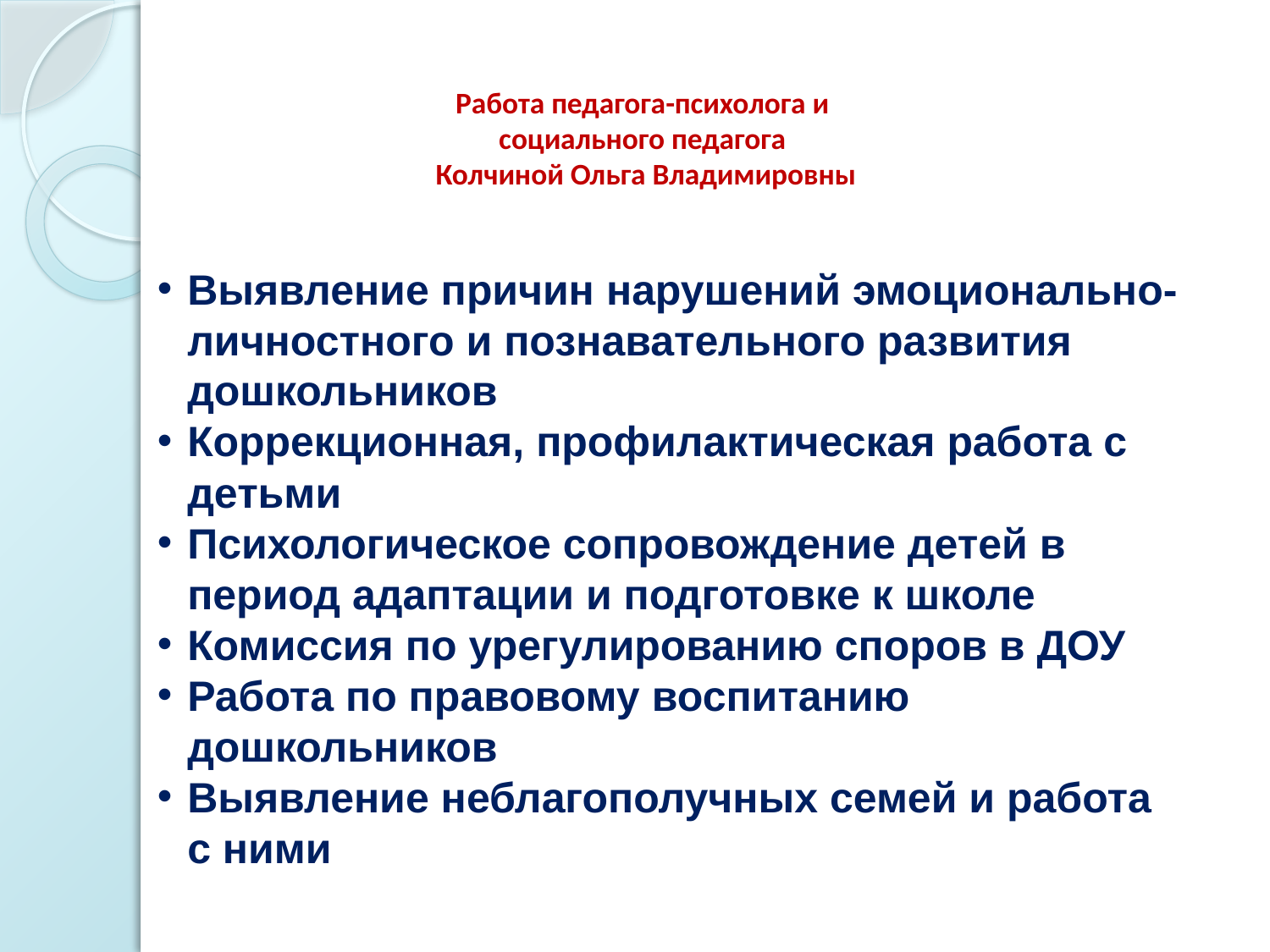

# Работа педагога-психолога и социального педагога Колчиной Ольга Владимировны
Выявление причин нарушений эмоционально-личностного и познавательного развития дошкольников
Коррекционная, профилактическая работа с детьми
Психологическое сопровождение детей в период адаптации и подготовке к школе
Комиссия по урегулированию споров в ДОУ
Работа по правовому воспитанию дошкольников
Выявление неблагополучных семей и работа с ними